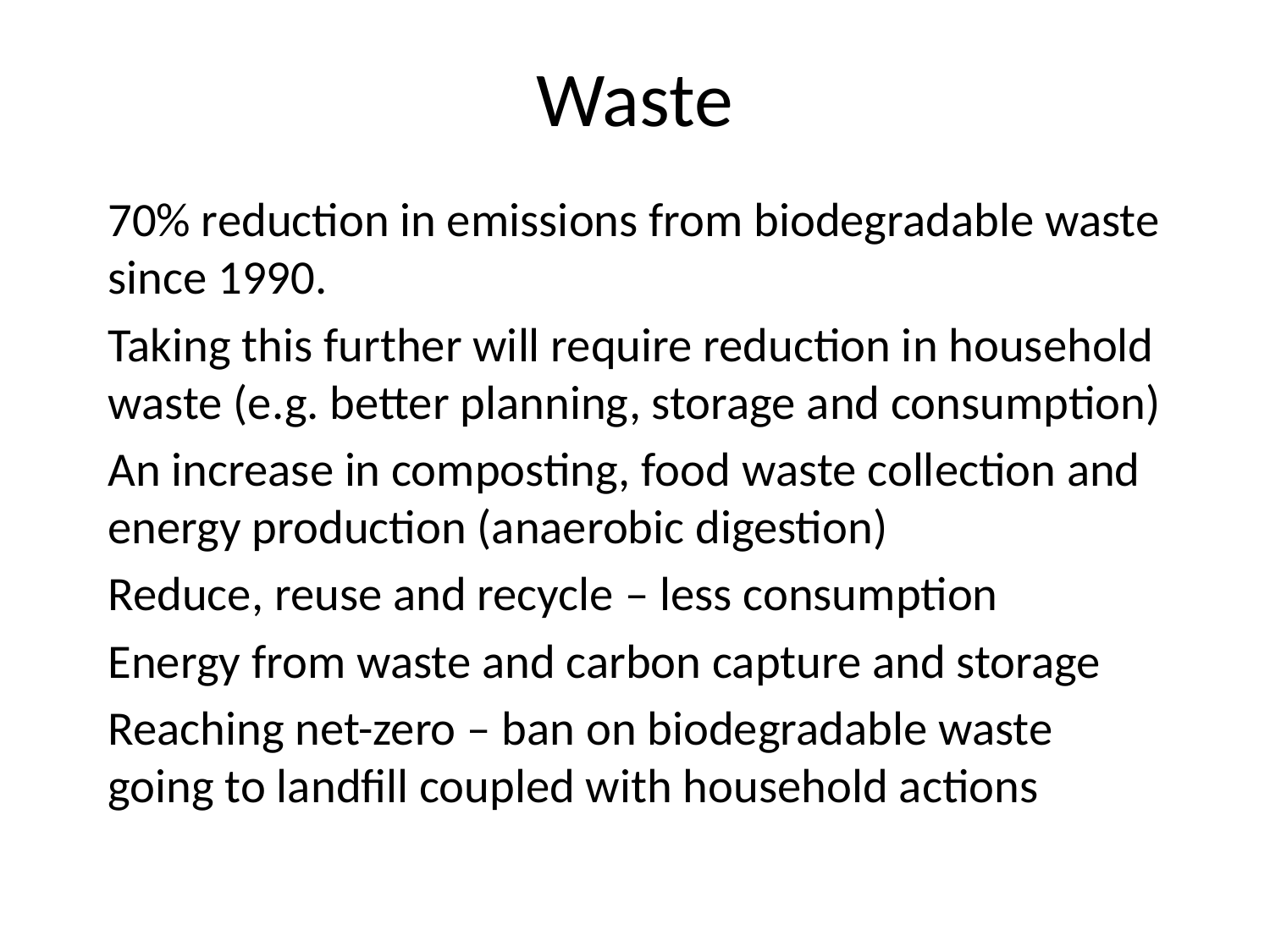

# Waste
70% reduction in emissions from biodegradable waste since 1990.
Taking this further will require reduction in household waste (e.g. better planning, storage and consumption)
An increase in composting, food waste collection and energy production (anaerobic digestion)
Reduce, reuse and recycle – less consumption
Energy from waste and carbon capture and storage
Reaching net-zero – ban on biodegradable waste going to landfill coupled with household actions